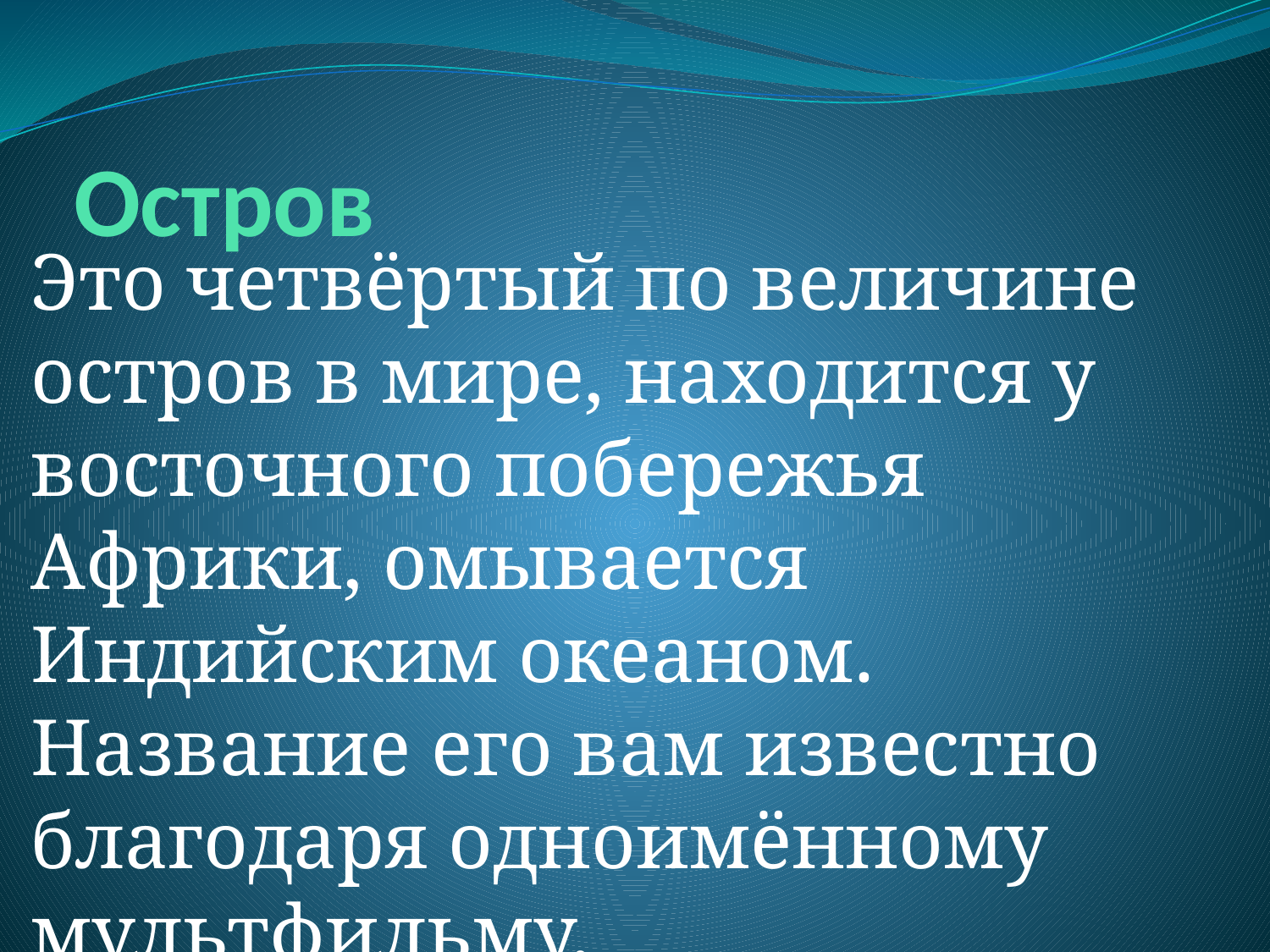

# Остров
Это четвёртый по величине остров в мире, находится у восточного побережья Африки, омывается Индийским океаном. Название его вам известно благодаря одноимённому мультфильму.